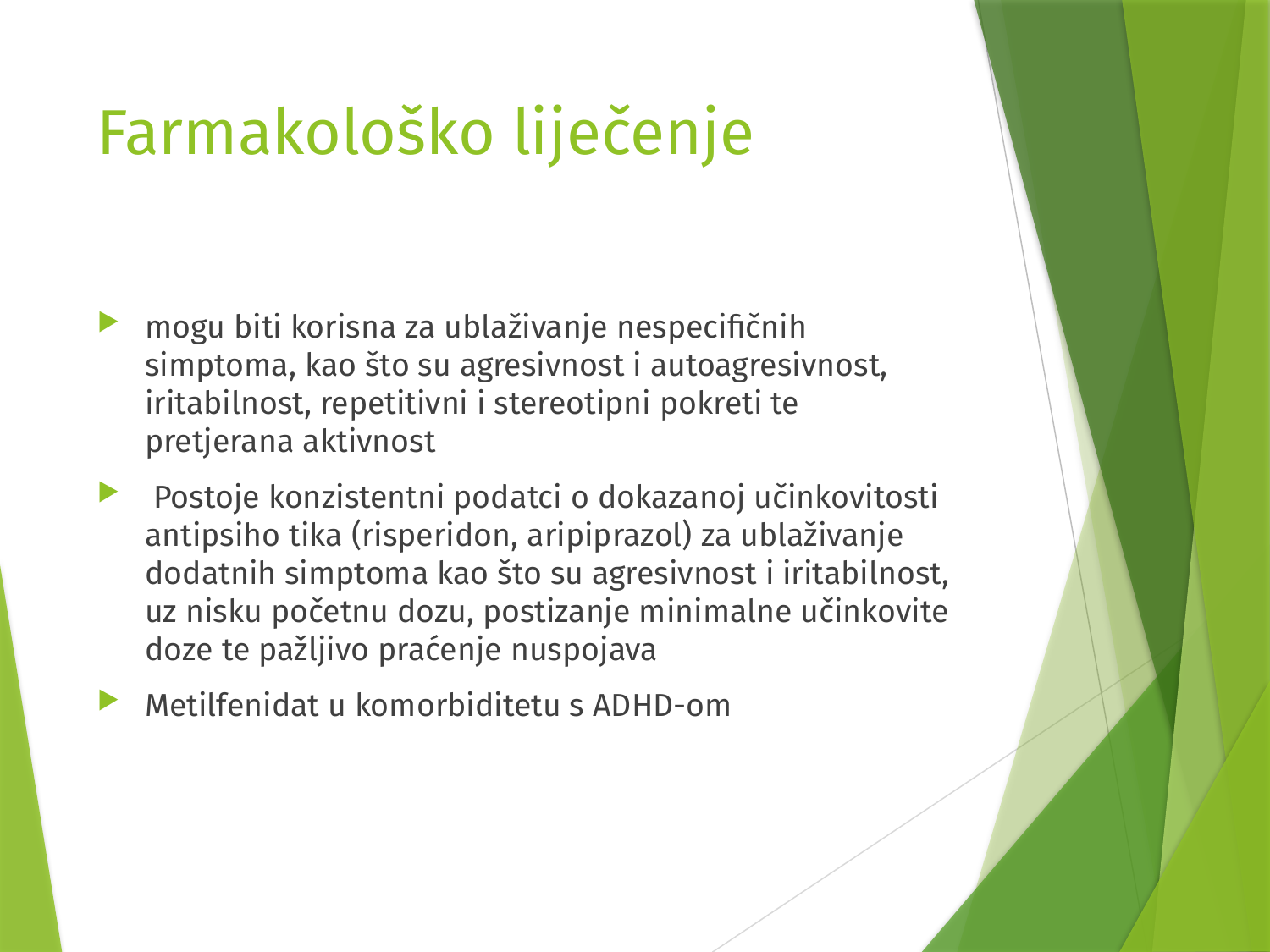

# Farmakološko liječenje
mogu biti korisna za ublaživanje nespecifičnih simptoma, kao što su agresivnost i autoagresivnost, iritabilnost, repetitivni i stereotipni pokreti te pretjerana aktivnost
 Postoje konzistentni podatci o dokazanoj učinkovitosti antipsiho tika (risperidon, aripiprazol) za ublaživanje dodatnih simptoma kao što su agresivnost i iritabilnost, uz nisku početnu dozu, postizanje minimalne učinkovite doze te pažljivo praćenje nuspojava
Metilfenidat u komorbiditetu s ADHD-om